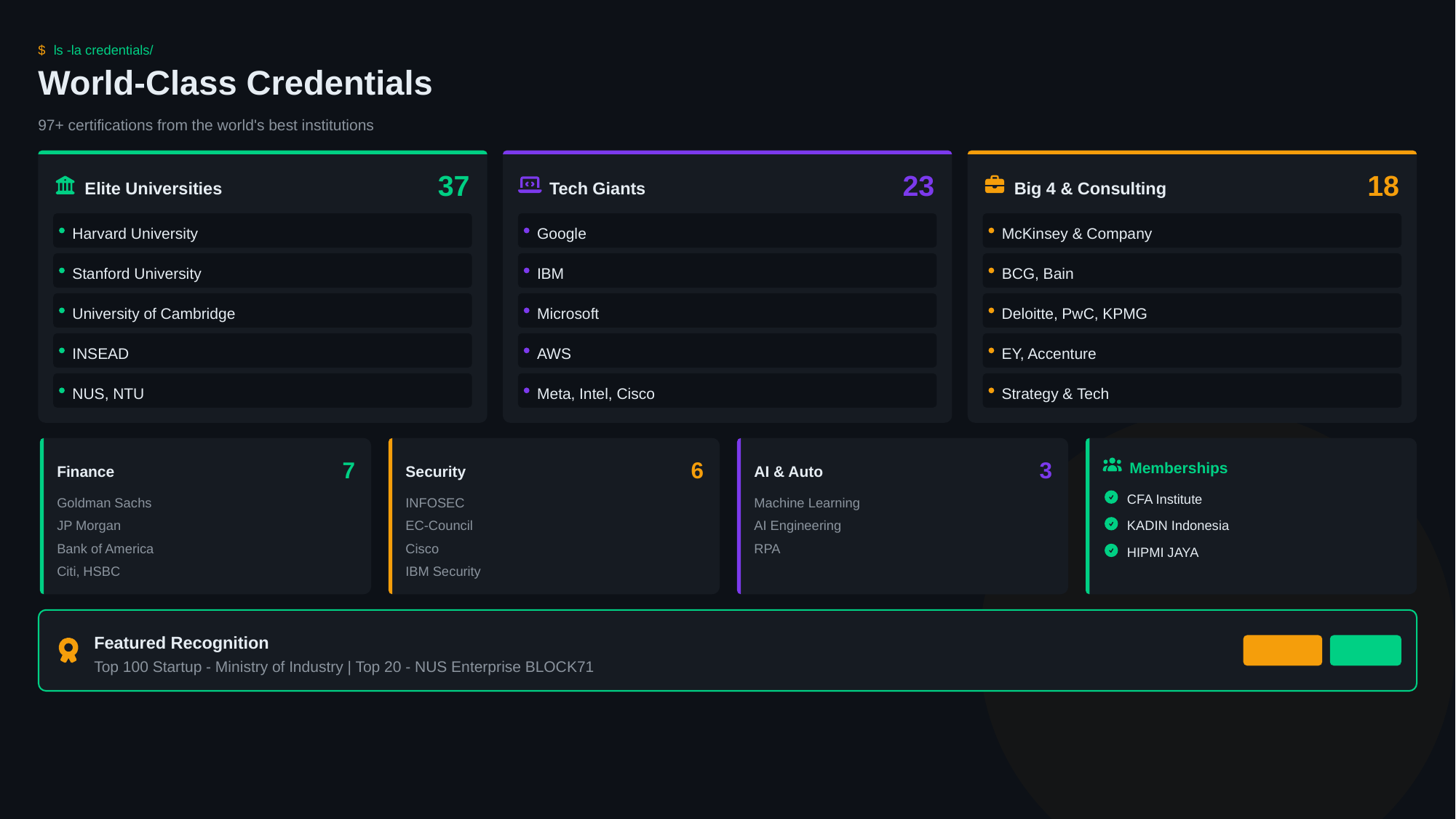

$
ls -la credentials/
World-Class Credentials
97+ certifications from the world's best institutions

37
23
18
Elite Universities
Tech Giants
Big 4 & Consulting

Harvard University
Google
McKinsey & Company

Stanford University
IBM
BCG, Bain

University of Cambridge
Microsoft
Deloitte, PwC, KPMG

INSEAD
AWS
EY, Accenture

NUS, NTU
Meta, Intel, Cisco
Strategy & Tech

7
6
3
Memberships
Finance
Security
AI & Auto

CFA Institute

Goldman Sachs
INFOSEC
Machine Learning
JP Morgan
EC-Council
AI Engineering
KADIN Indonesia

Bank of America
Cisco
RPA
HIPMI JAYA

Citi, HSBC
IBM Security

Featured Recognition

TOP 100

TOP 20

Top 100 Startup - Ministry of Industry | Top 20 - NUS Enterprise BLOCK71